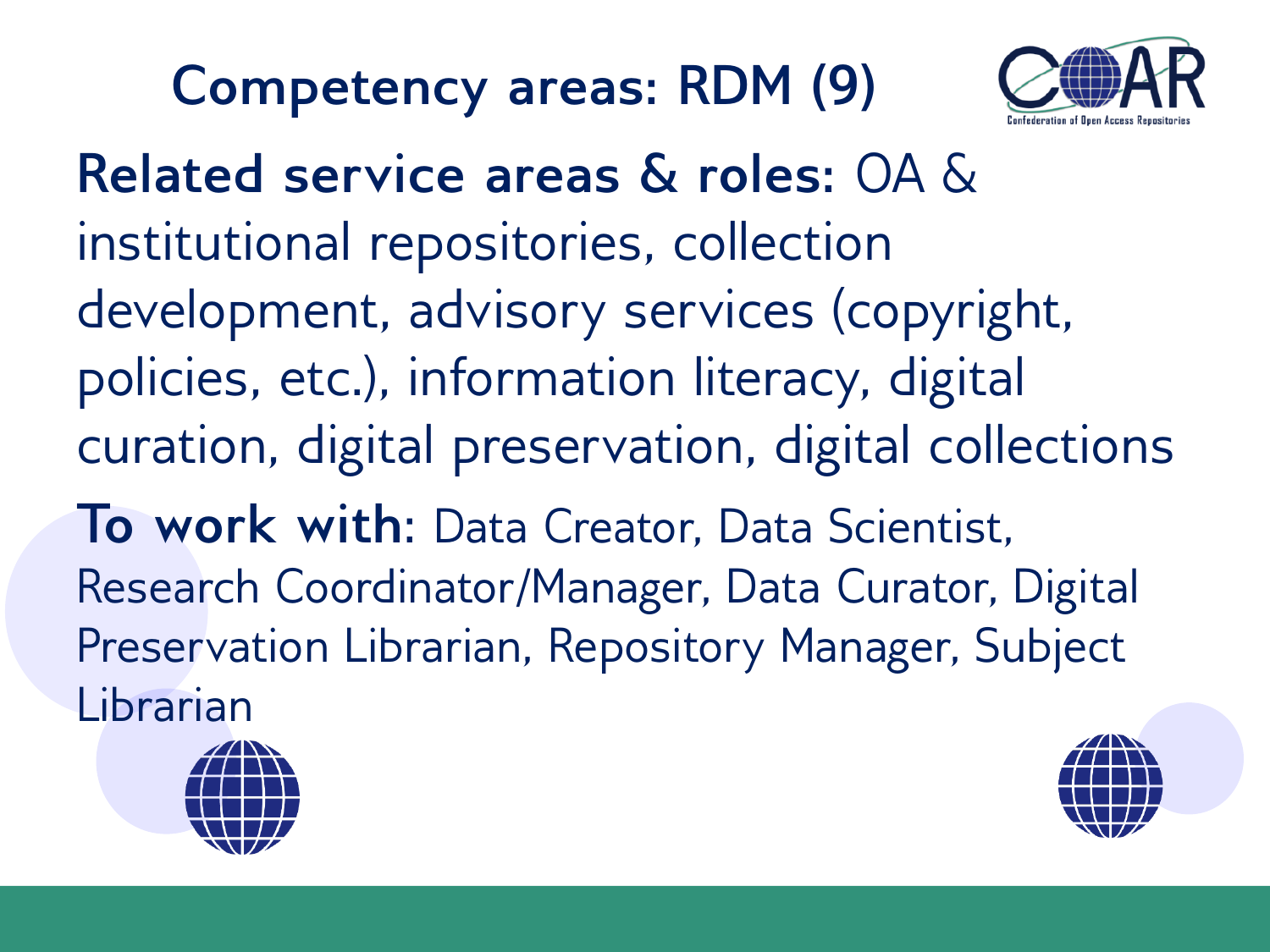

# Competency areas: RDM (9)
Related service areas & roles: OA & institutional repositories, collection development, advisory services (copyright, policies, etc.), information literacy, digital curation, digital preservation, digital collections
To work with: Data Creator, Data Scientist, Research Coordinator/Manager, Data Curator, Digital Preservation Librarian, Repository Manager, Subject Librarian